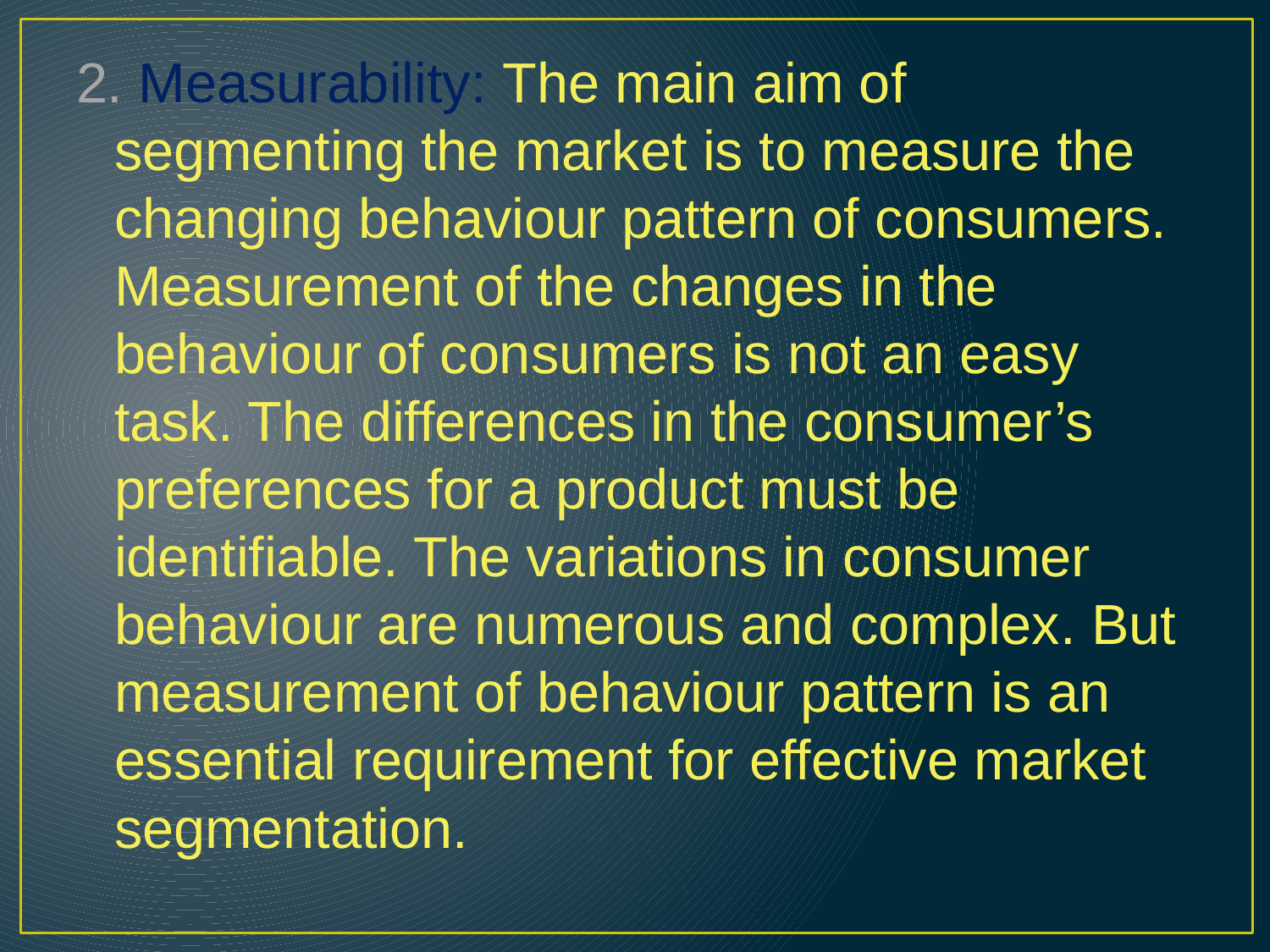

2. Measurability: The main aim of segmenting the market is to measure the changing behaviour pattern of consumers. Measurement of the changes in the behaviour of consumers is not an easy task. The differences in the consumer’s preferences for a product must be identifiable. The variations in consumer behaviour are numerous and complex. But measurement of behaviour pattern is an essential requirement for effective market segmentation.